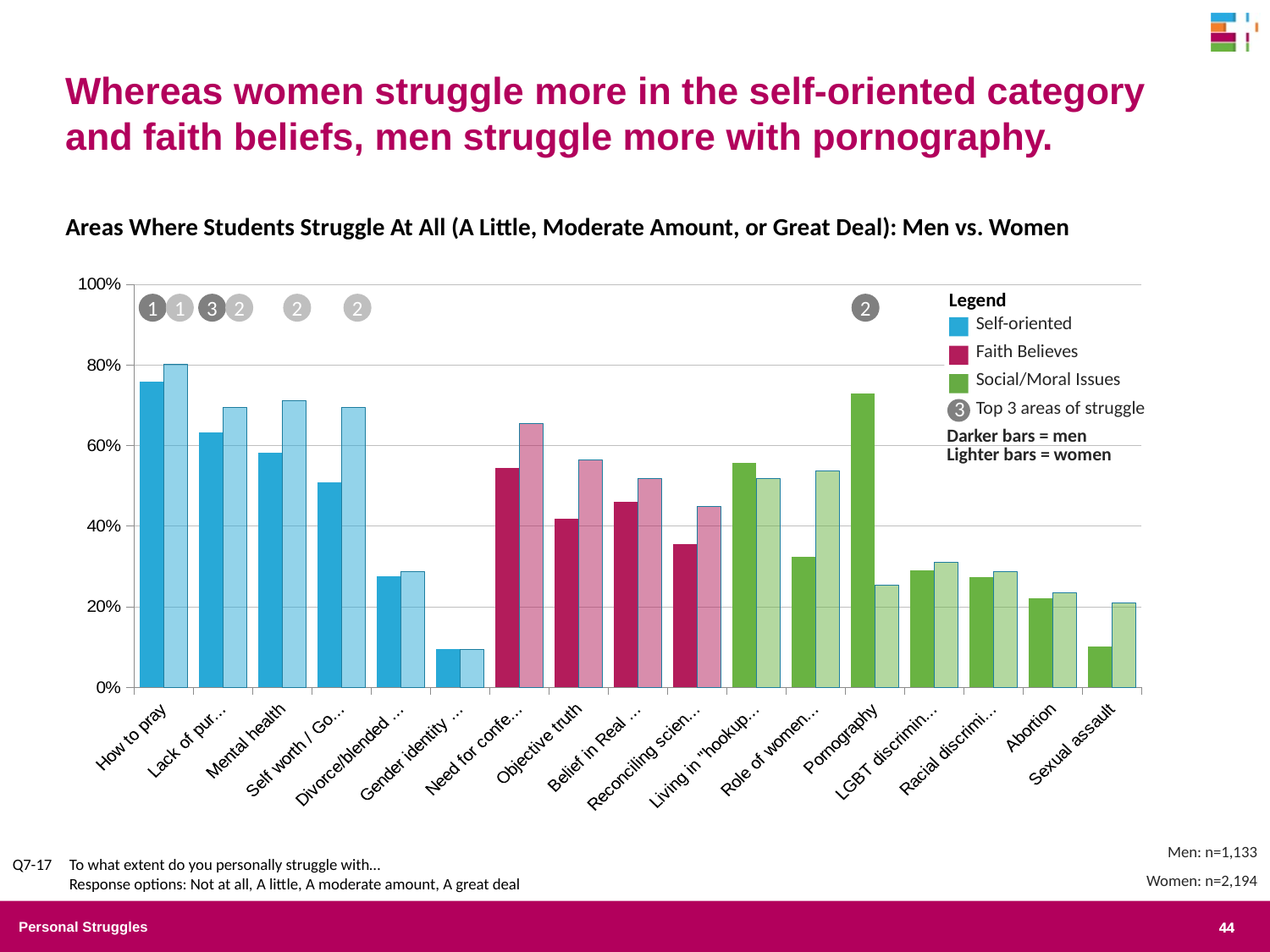

Whereas women struggle more in the self-oriented category and faith beliefs, men struggle more with pornography.
Areas Where Students Struggle At All (A Little, Moderate Amount, or Great Deal): Men vs. Women

### Chart

| Category | Struggle at all: Men | Struggle at all: Women |
|---|---|---|
| How to pray | 0.759046778464254 | 0.802643573381951 |
| Lack of purpose | 0.633715798764342 | 0.694165907019143 |
| Mental health | 0.58252427184466 | 0.711941659070191 |
| Self worth / God worth | 0.508384819064431 | 0.694621695533272 |
| Divorce/blended families | 0.275375110326567 | 0.28714676390155 |
| Gender identity confusion | 0.0953221535745807 | 0.0948040109389243 |
| Need for confession | 0.543689320388349 | 0.654968094804011 |
| Objective truth | 0.419240953221536 | 0.56517775752051 |
| Belief in Real Presence | 0.46072374227714 | 0.517319963536919 |
| Reconciling science and faith | 0.355692850838482 | 0.448951686417502 |
| Living in "hookup" culture | 0.557811120917917 | 0.519143117593437 |
| Role of women in RCC | 0.323918799646955 | 0.537374658158614 |
| Pornography | 0.729920564872021 | 0.25432999088423 |
| LGBT discrimination | 0.289496910856134 | 0.309936189608022 |
| Racial discrimination | 0.273609885260371 | 0.28669097538742 |
| Abortion | 0.22153574580759 | 0.234731084776664 |
| Sexual assault | 0.102383053839365 | 0.209662716499544 |
Legend

1
1
3
2
2
2
2
|  | Self-oriented |
| --- | --- |
|  | Faith Believes |
|  | Social/Moral Issues |
|  | Top 3 areas of struggle |
| Darker bars = men Lighter bars = women |  |

3
| Men: n=1,133 |
| --- |
| Women: n=2,194 |
Q7-17	To what extent do you personally struggle with…
Response options: Not at all, A little, A moderate amount, A great deal

Personal Struggles
44
44